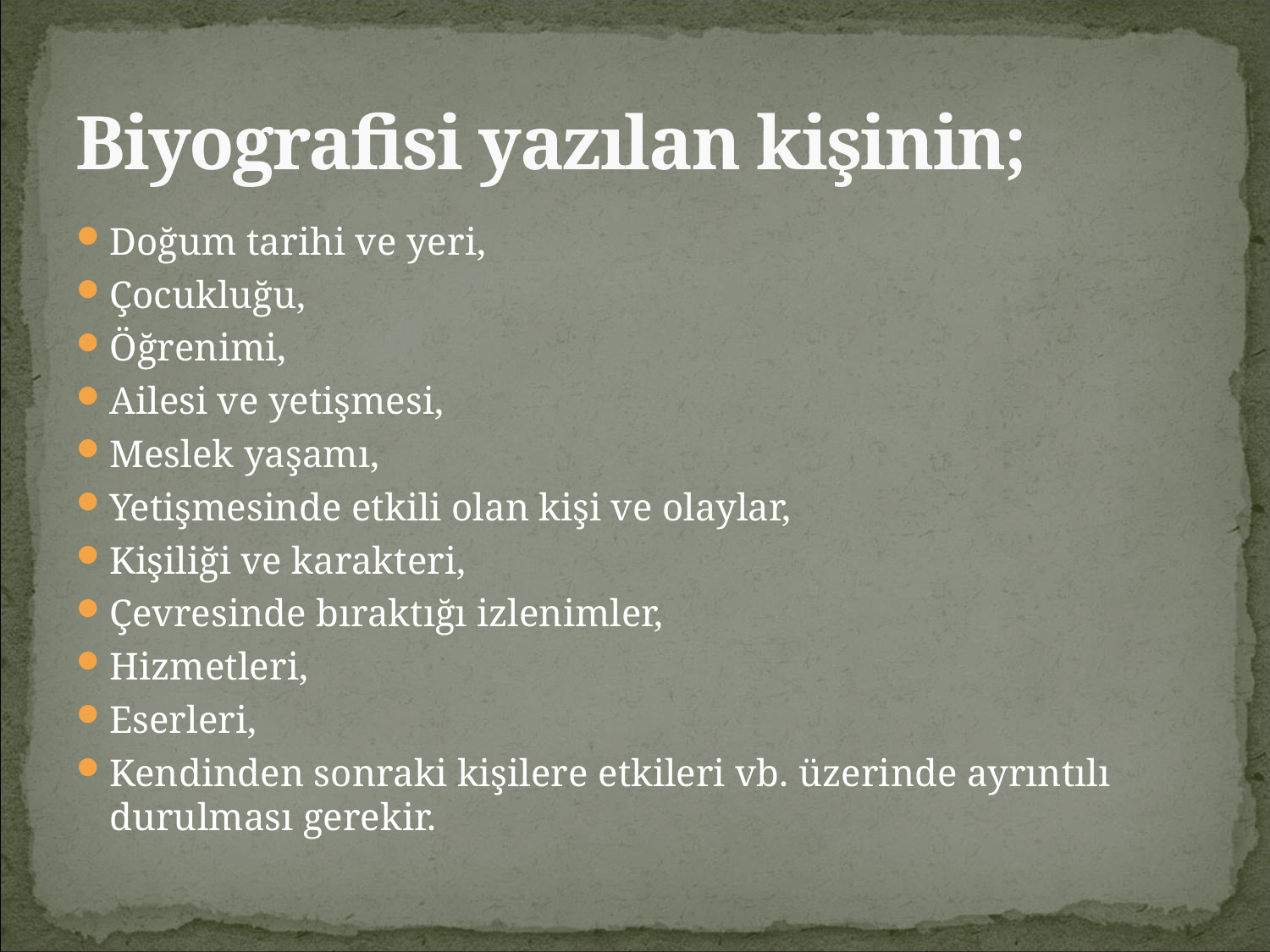

# Biyografisi yazılan kişinin;
Doğum tarihi ve yeri,
Çocukluğu,
Öğrenimi,
Ailesi ve yetişmesi,
Meslek yaşamı,
Yetişmesinde etkili olan kişi ve olaylar,
Kişiliği ve karakteri,
Çevresinde bıraktığı izlenimler,
Hizmetleri,
Eserleri,
Kendinden sonraki kişilere etkileri vb. üzerinde ayrıntılı durulması gerekir.